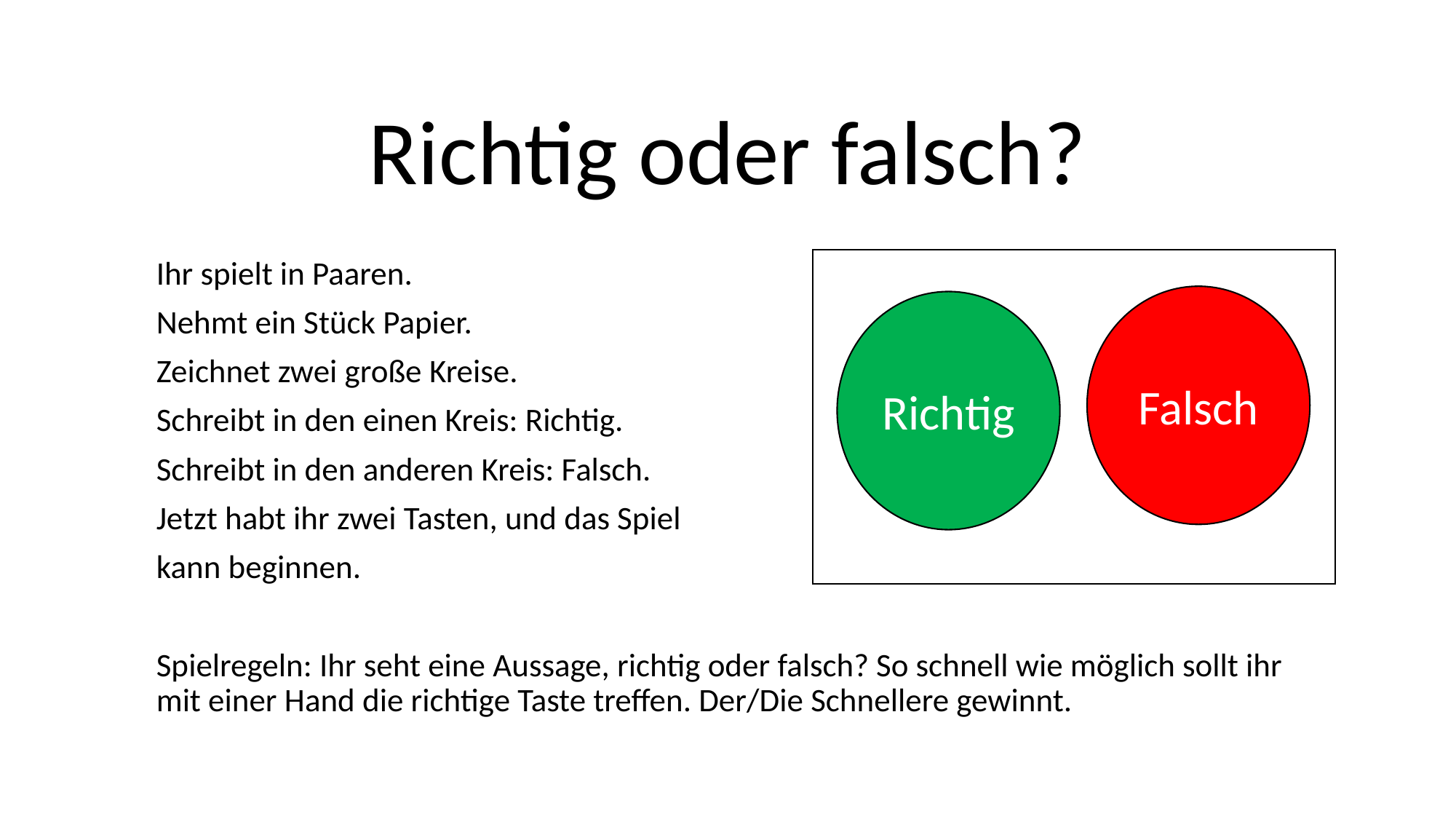

# Richtig oder falsch?

Ihr spielt in Paaren.
Nehmt ein Stück Papier.
Zeichnet zwei große Kreise.
Schreibt in den einen Kreis: Richtig.
Schreibt in den anderen Kreis: Falsch.
Jetzt habt ihr zwei Tasten, und das Spiel
kann beginnen.

Spielregeln: Ihr seht eine Aussage, richtig oder falsch? So schnell wie möglich sollt ihr mit einer Hand die richtige Taste treffen. Der/Die Schnellere gewinnt.

Falsch
Richtig